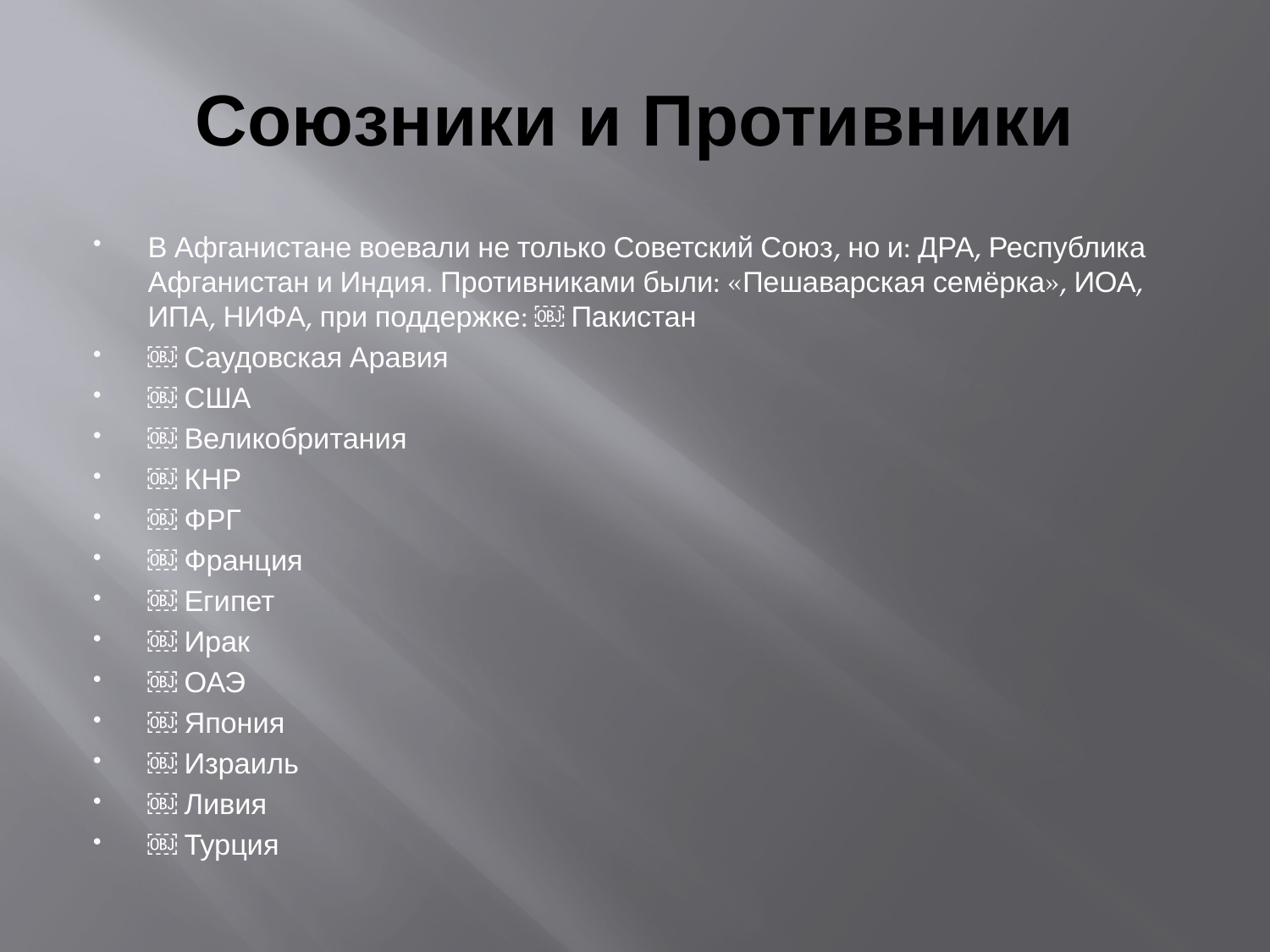

# Союзники и Противники
В Афганистане воевали не только Советский Союз, но и: ДРА, Республика Афганистан и Индия. Противниками были: «Пешаварская семёрка», ИОА, ИПА, НИФА, при поддержке: ￼ Пакистан
￼ Саудовская Аравия
￼ США
￼ Великобритания
￼ КНР
￼ ФРГ
￼ Франция
￼ Египет
￼ Ирак
￼ ОАЭ
￼ Япония
￼ Израиль
￼ Ливия
￼ Турция